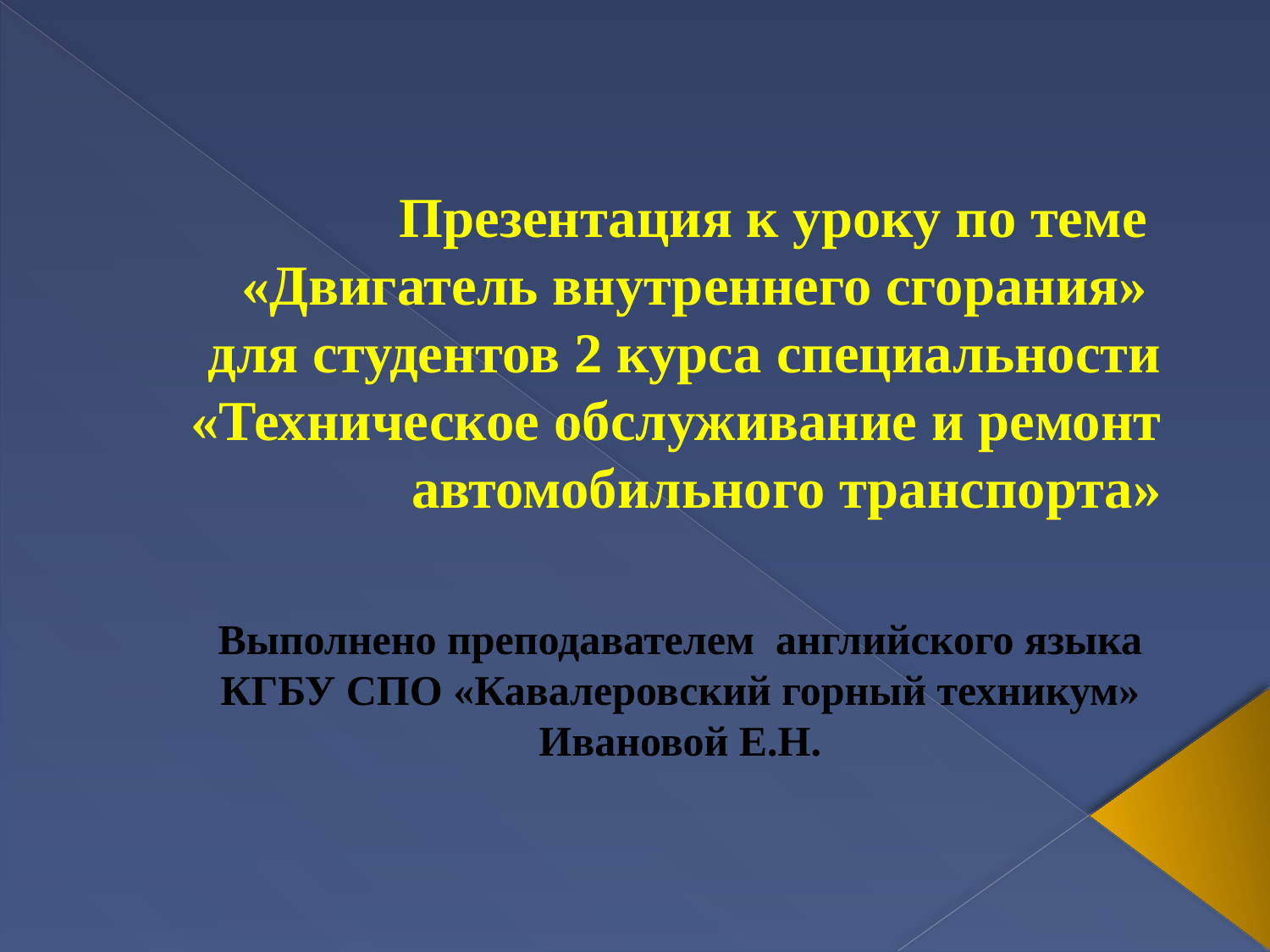

# Презентация к уроку по теме «Двигатель внутреннего сгорания» для студентов 2 курса специальности «Техническое обслуживание и ремонт автомобильного транспорта»
Выполнено преподавателем  английского языка КГБУ СПО «Кавалеровский горный техникум» Ивановой Е.Н.